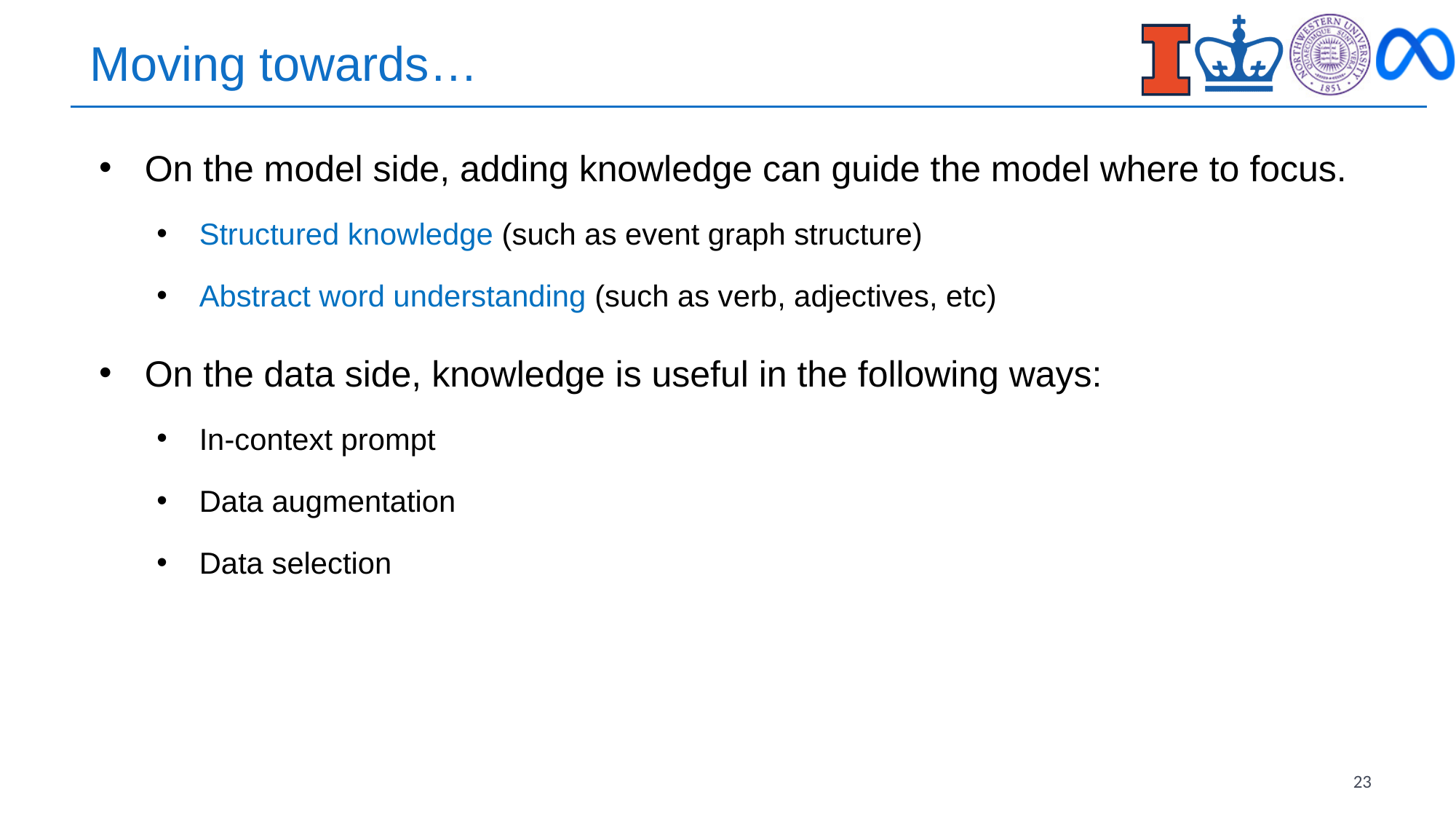

# Moving towards…
On the model side, adding knowledge can guide the model where to focus.
Structured knowledge (such as event graph structure)
Abstract word understanding (such as verb, adjectives, etc)
On the data side, knowledge is useful in the following ways:
In-context prompt
Data augmentation
Data selection

23